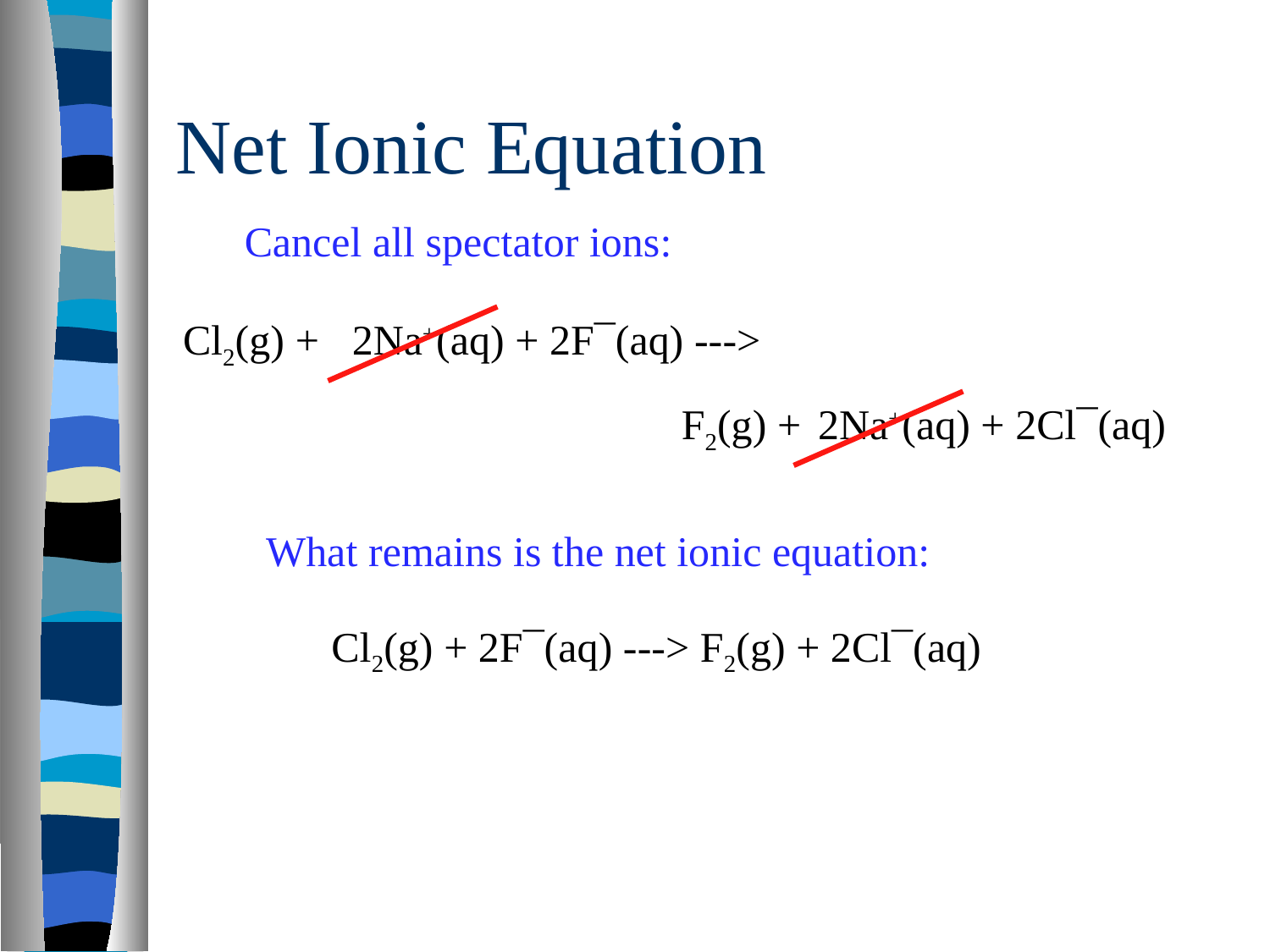

# Net Ionic Equation
Cancel all spectator ions:
Cl2(g) +
2Na+(aq) + 2F¯(aq) --->
F2(g) +
2Na+(aq) + 2Cl¯(aq)

What remains is the net ionic equation:
Cl2(g) + 2F¯(aq) ---> F2(g) + 2Cl¯(aq)